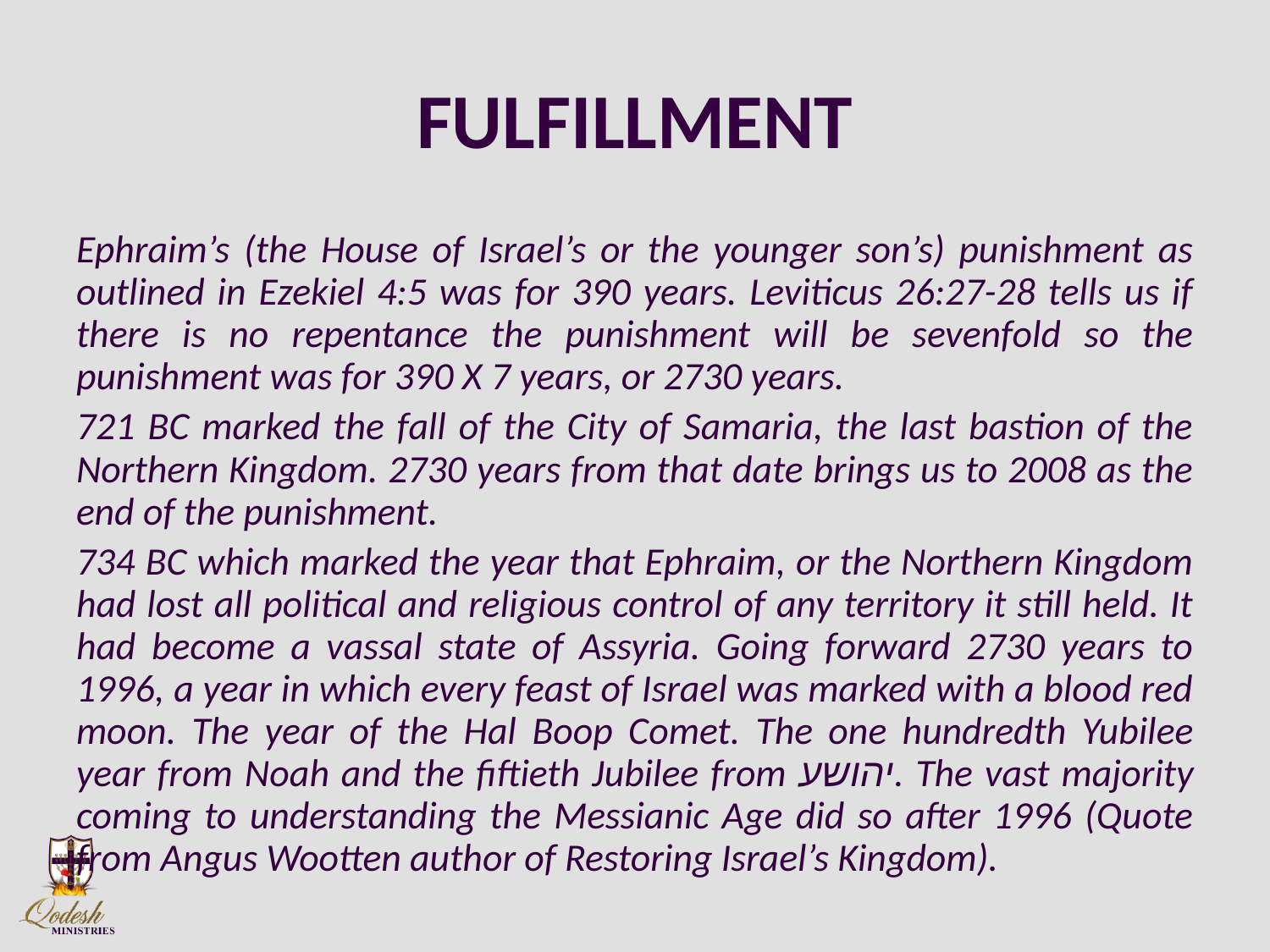

# FULFILLMENT
Ephraim’s (the House of Israel’s or the younger son’s) punishment as outlined in Ezekiel 4:5 was for 390 years. Leviticus 26:27-28 tells us if there is no repentance the punishment will be sevenfold so the punishment was for 390 X 7 years, or 2730 years.
721 BC marked the fall of the City of Samaria, the last bastion of the Northern Kingdom. 2730 years from that date brings us to 2008 as the end of the punishment.
734 BC which marked the year that Ephraim, or the Northern Kingdom had lost all political and religious control of any territory it still held. It had become a vassal state of Assyria. Going forward 2730 years to 1996, a year in which every feast of Israel was marked with a blood red moon. The year of the Hal Boop Comet. The one hundredth Yubilee year from Noah and the fiftieth Jubilee from יהושע. The vast majority coming to understanding the Messianic Age did so after 1996 (Quote from Angus Wootten author of Restoring Israel’s Kingdom).